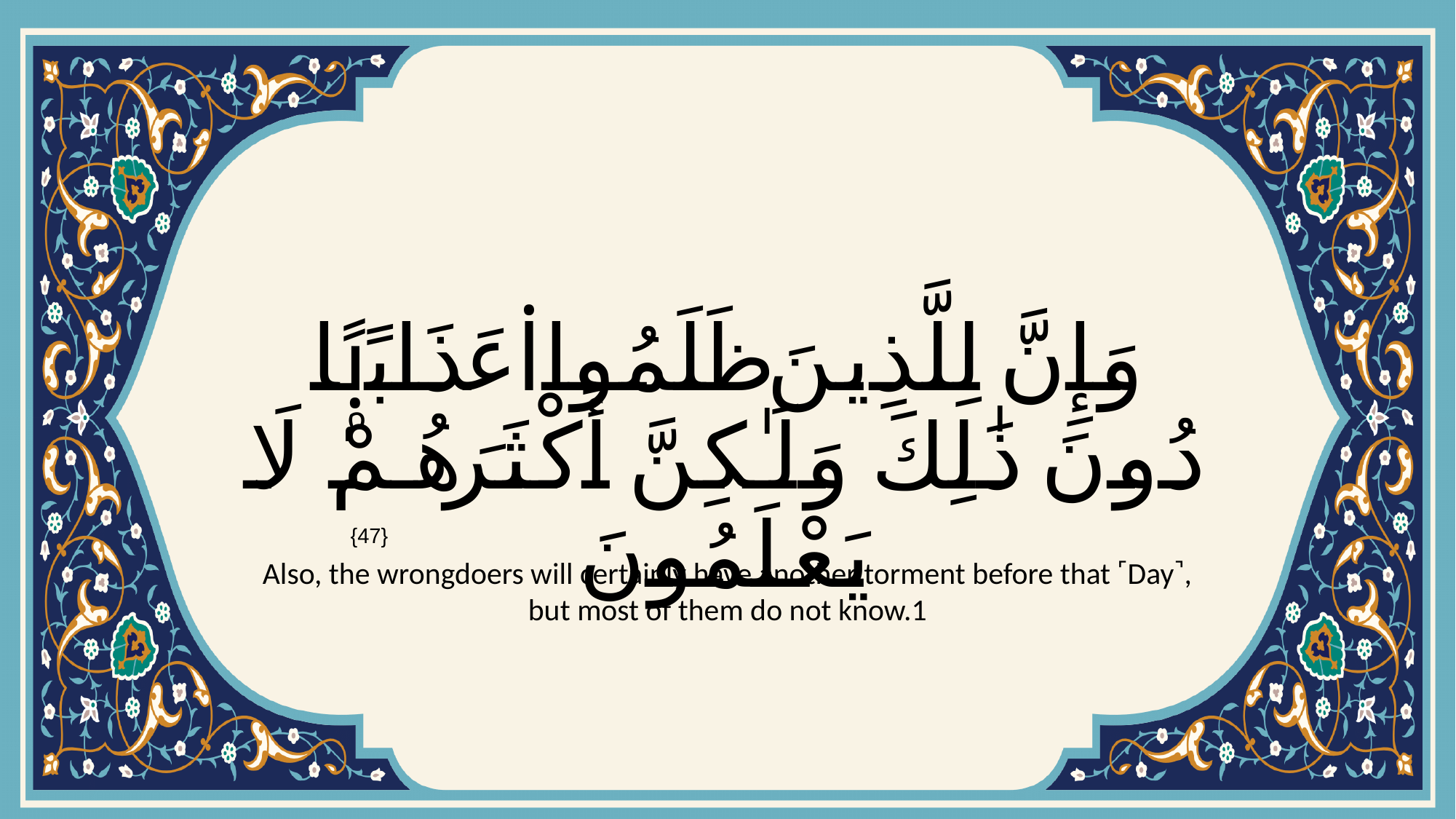

# وَإِنَّ لِلَّذِينَ ظَلَمُوا۟ عَذَابًۭا دُونَ ذَٰلِكَ وَلَـٰكِنَّ أَكْثَرَهُمْ لَا يَعْلَمُونَ
{47}
Also, the wrongdoers will certainly have another torment before that ˹Day˺, but most of them do not know.1